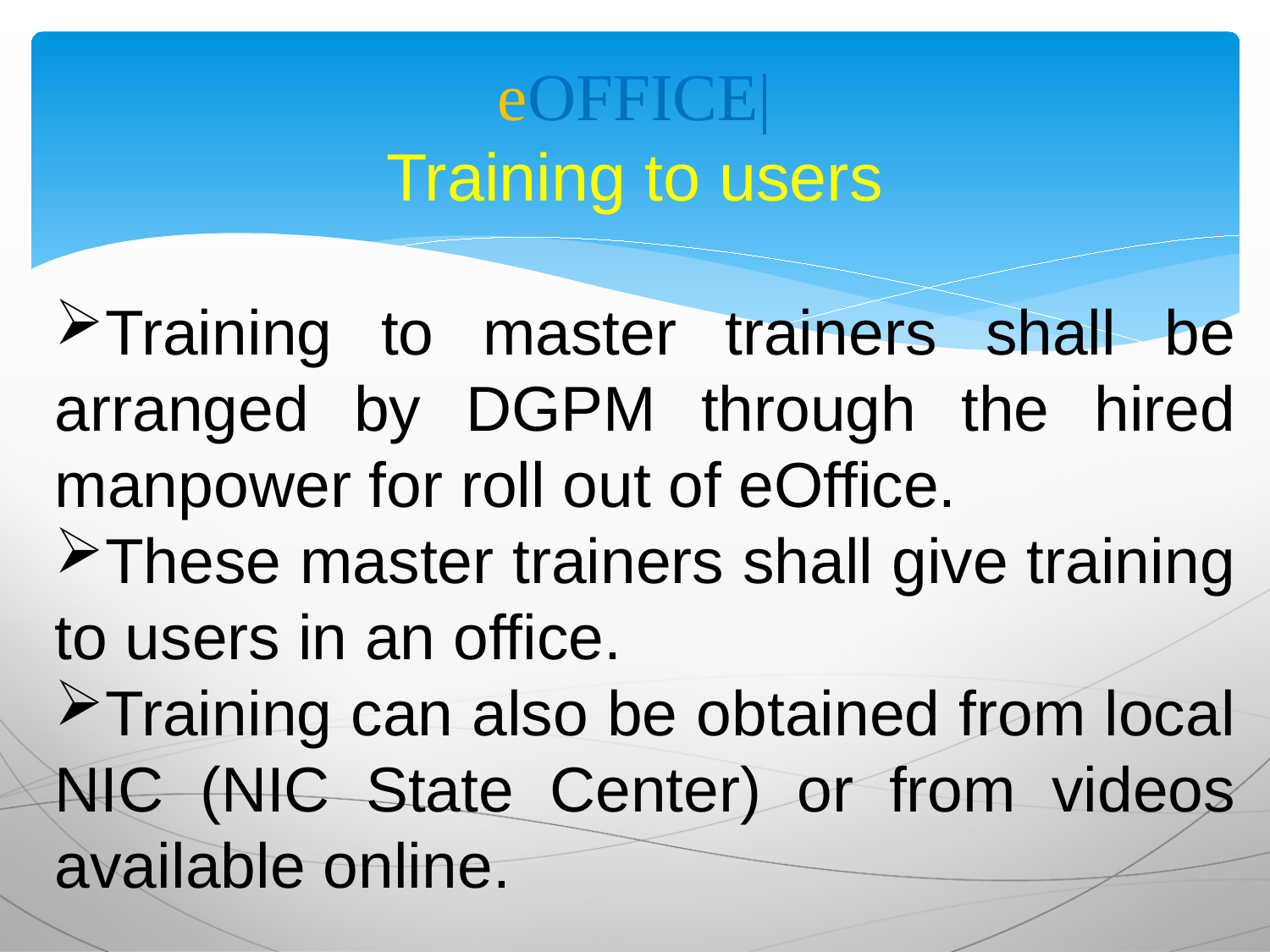

# eOFFICE| Training to users
Training to master trainers shall be arranged by DGPM through the hired manpower for roll out of eOffice.
These master trainers shall give training to users in an office.
Training can also be obtained from local NIC (NIC State Center) or from videos available online.